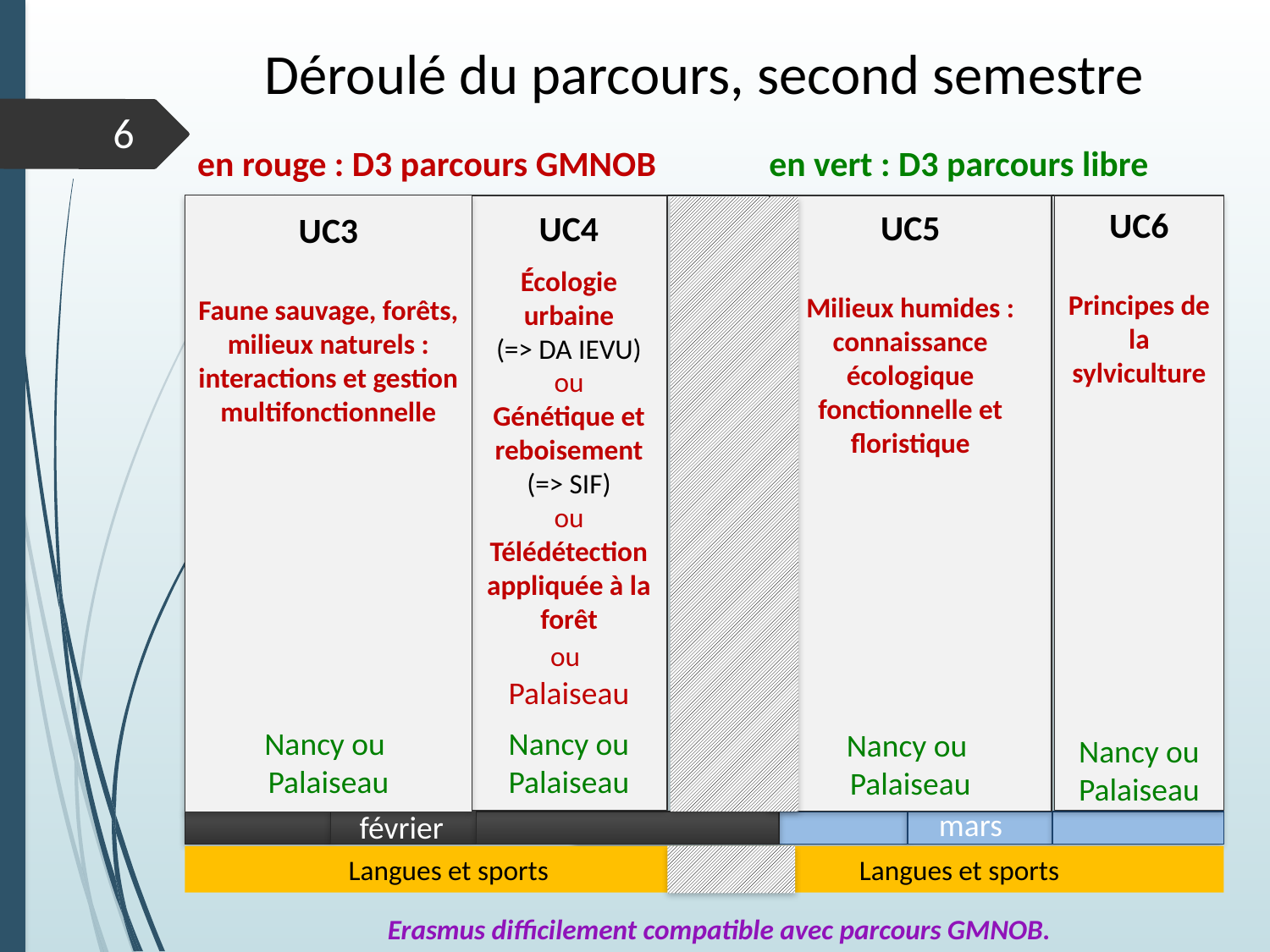

Déroulé du parcours, second semestre
6
en rouge : D3 parcours GMNOB              en vert : D3 parcours libre
UC4

Écologie
urbaine
(=> DA IEVU)
ou
Génétique et reboisement (=> SIF)
ou
Télédétection appliquée à la forêt
ou
Palaiseau

Nancy ou Palaiseau

UC6

Principes de la
sylviculture

Nancy ou Palaiseau

UC3

Faune sauvage, forêts, milieux naturels : interactions et gestion multifonctionnelle

Nancy ou
Palaiseau

UC5

Milieux humides : connaissance écologique fonctionnelle et floristique

Nancy ou
Palaiseau

mars
février

Langues et sports                                                 Langues et sports
Erasmus difficilement compatible avec parcours GMNOB.